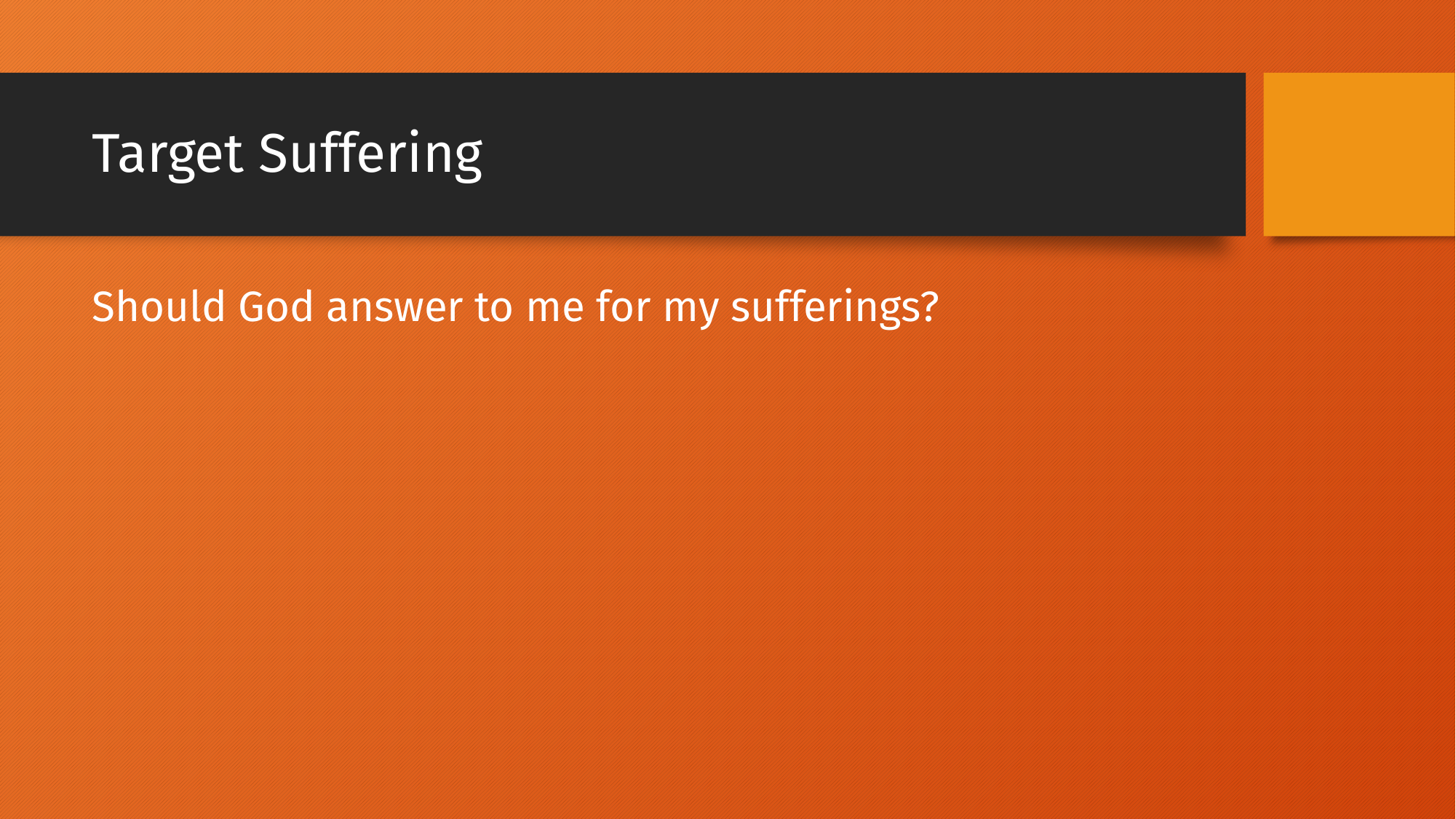

# Target Suffering
Should God answer to me for my sufferings?